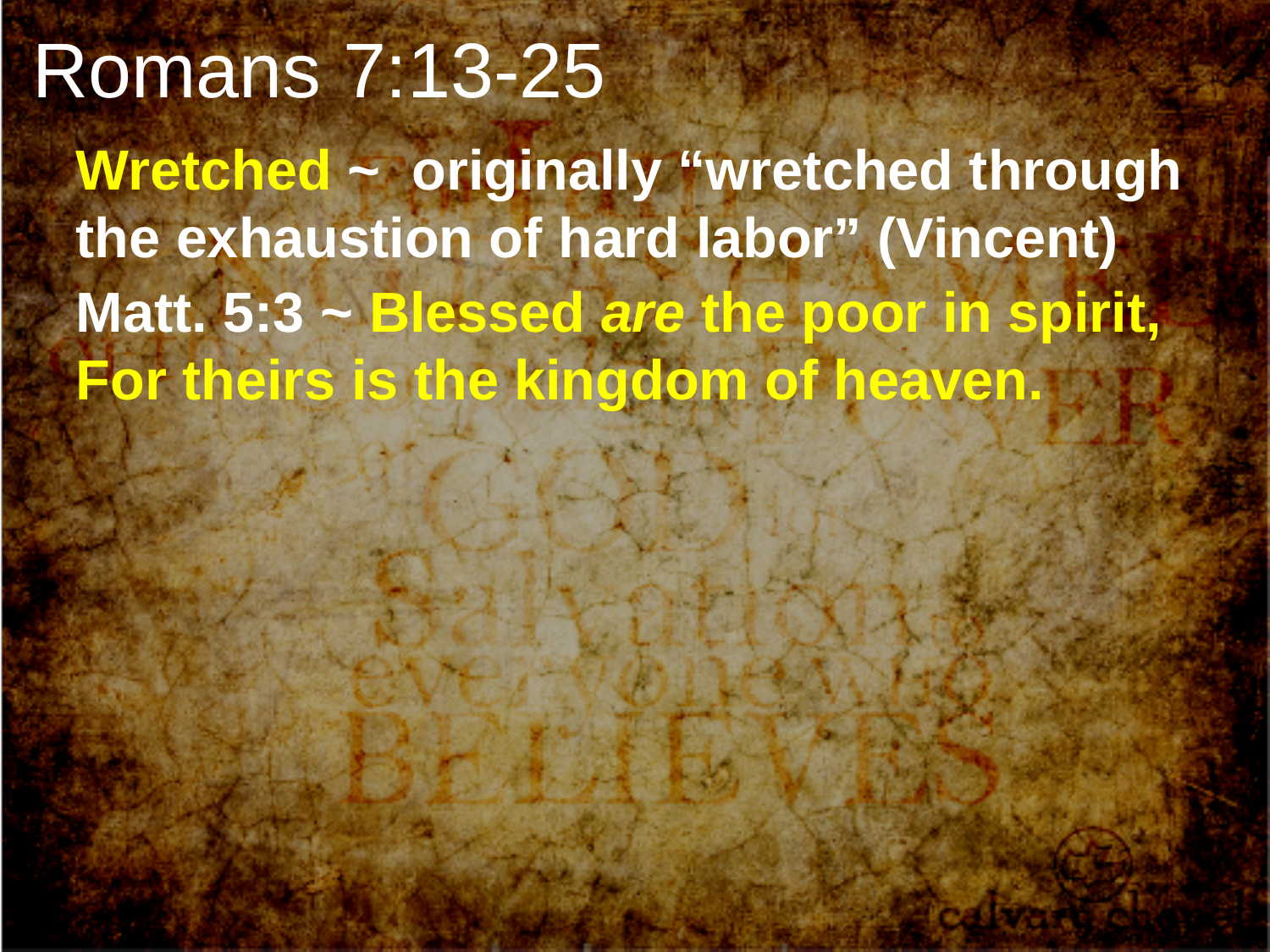

Romans 7:13-25
Wretched ~  originally “wretched through the exhaustion of hard labor” (Vincent)
Matt. 5:3 ~ Blessed are the poor in spirit,
For theirs is the kingdom of heaven.